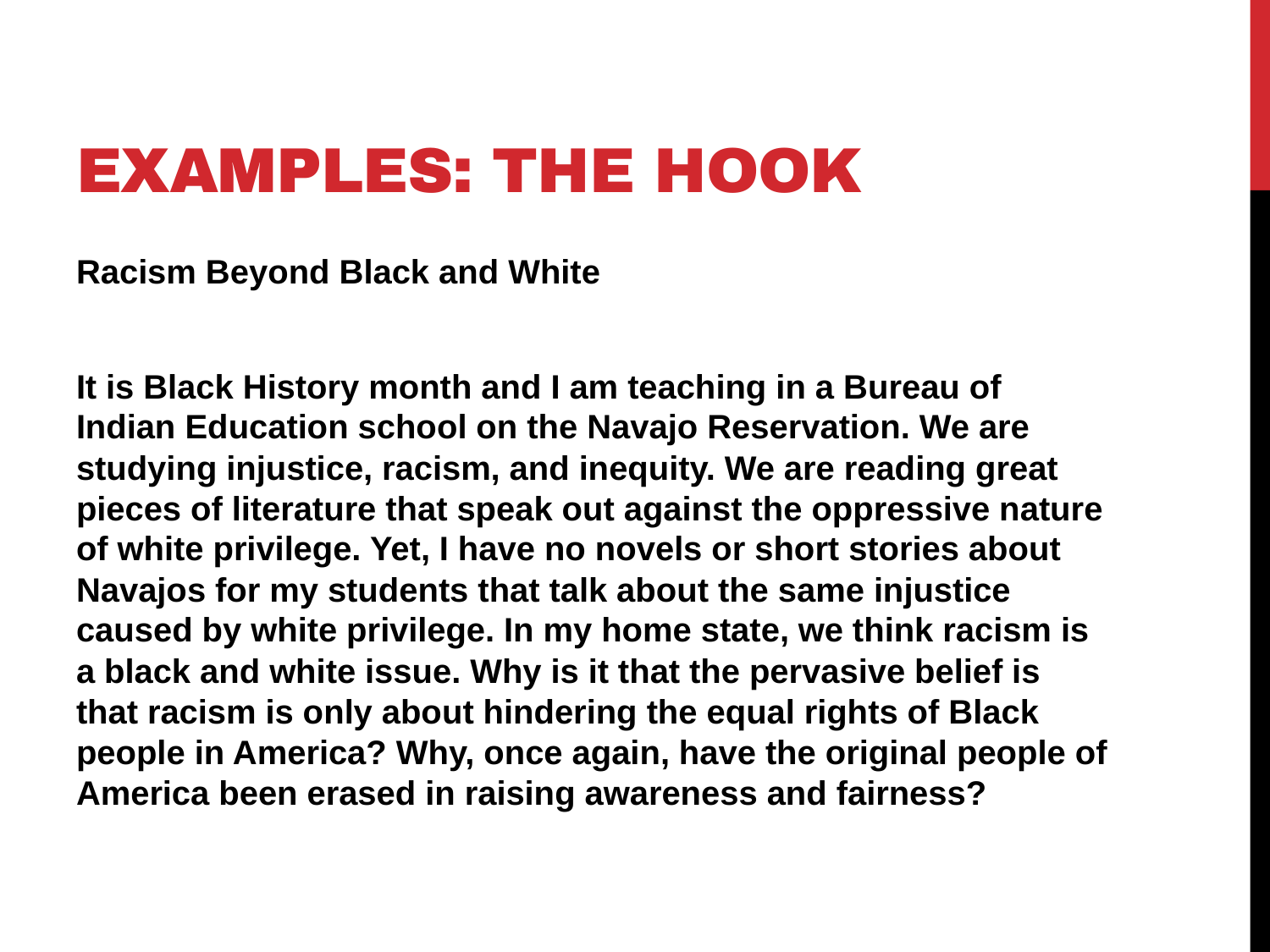

# Examples: The Hook
Racism Beyond Black and White

It is Black History month and I am teaching in a Bureau of Indian Education school on the Navajo Reservation. We are studying injustice, racism, and inequity. We are reading great pieces of literature that speak out against the oppressive nature of white privilege. Yet, I have no novels or short stories about Navajos for my students that talk about the same injustice caused by white privilege. In my home state, we think racism is a black and white issue. Why is it that the pervasive belief is that racism is only about hindering the equal rights of Black people in America? Why, once again, have the original people of America been erased in raising awareness and fairness?